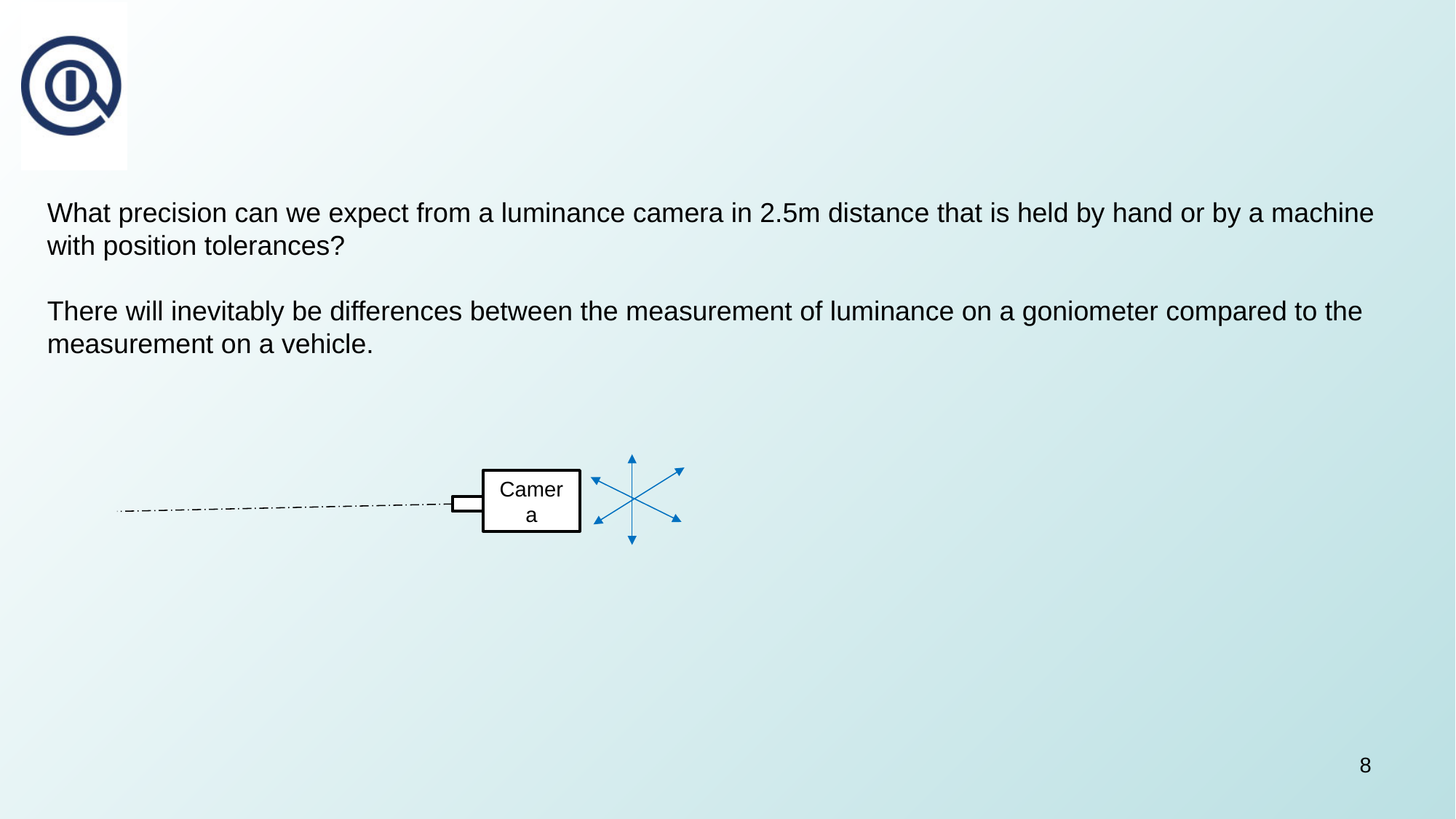

What precision can we expect from a luminance camera in 2.5m distance that is held by hand or by a machine with position tolerances?

There will inevitably be differences between the measurement of luminance on a goniometer compared to the measurement on a vehicle.

Camera

8